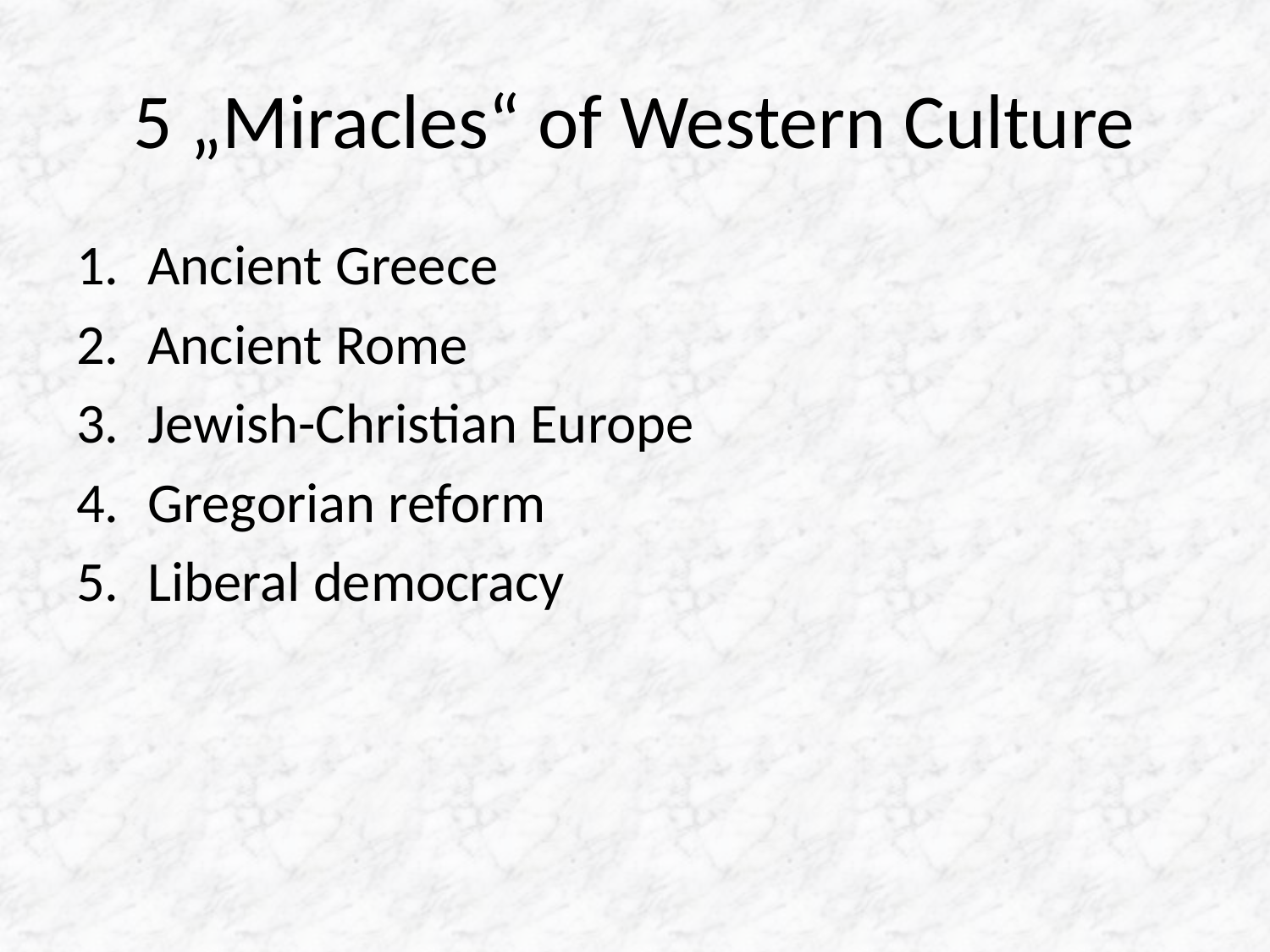

# 5 „Miracles“ of Western Culture
Ancient Greece
Ancient Rome
Jewish-Christian Europe
Gregorian reform
Liberal democracy